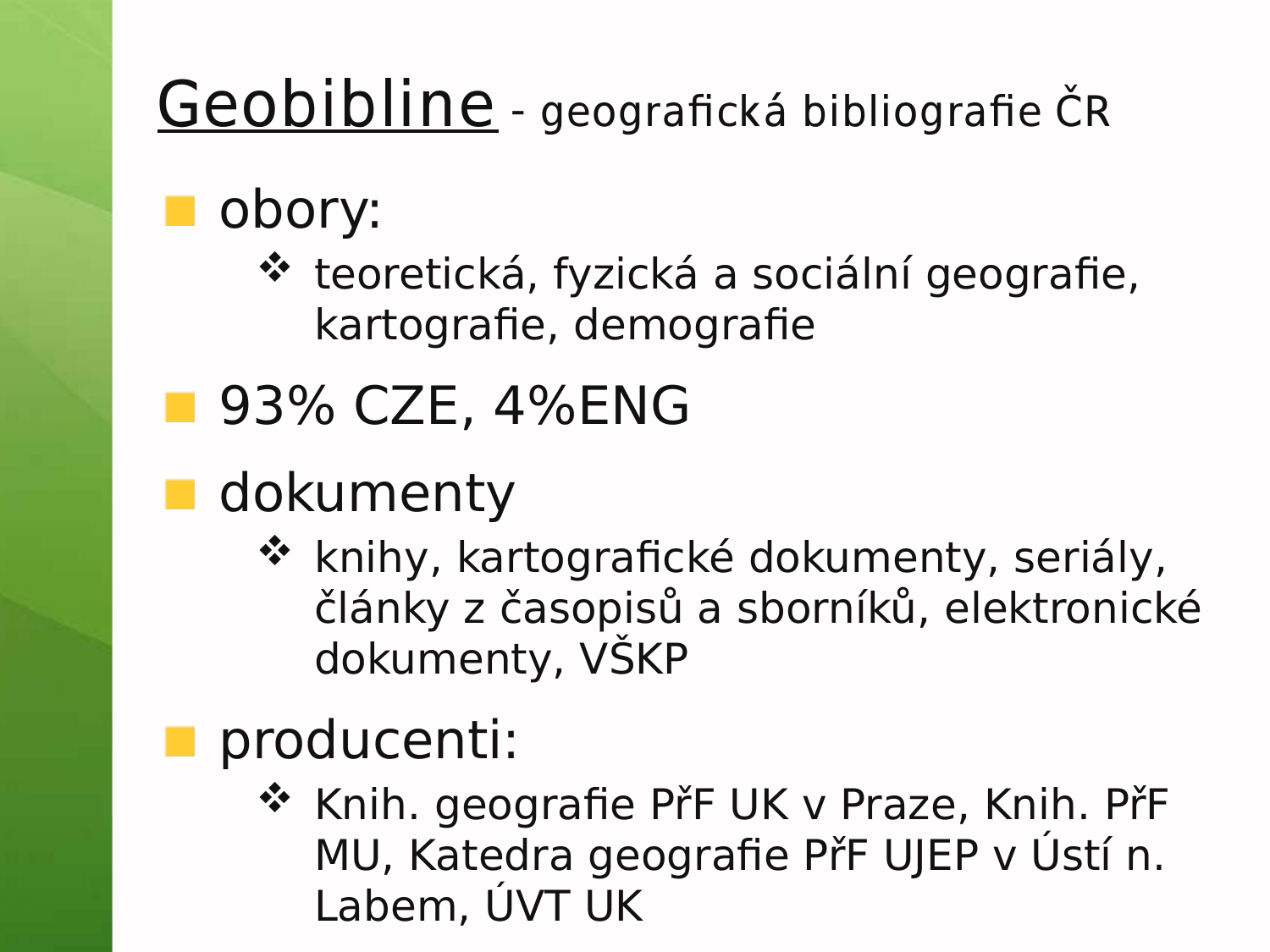

# Geobibline - geografická bibliografie ČR
obory:
teoretická, fyzická a sociální geografie, kartografie, demografie
93% CZE, 4%ENG
dokumenty
knihy, kartografické dokumenty, seriály, články z časopisů a sborníků, elektronické dokumenty, VŠKP
producenti:
Knih. geografie PřF UK v Praze, Knih. PřF MU, Katedra geografie PřF UJEP v Ústí n. Labem, ÚVT UK